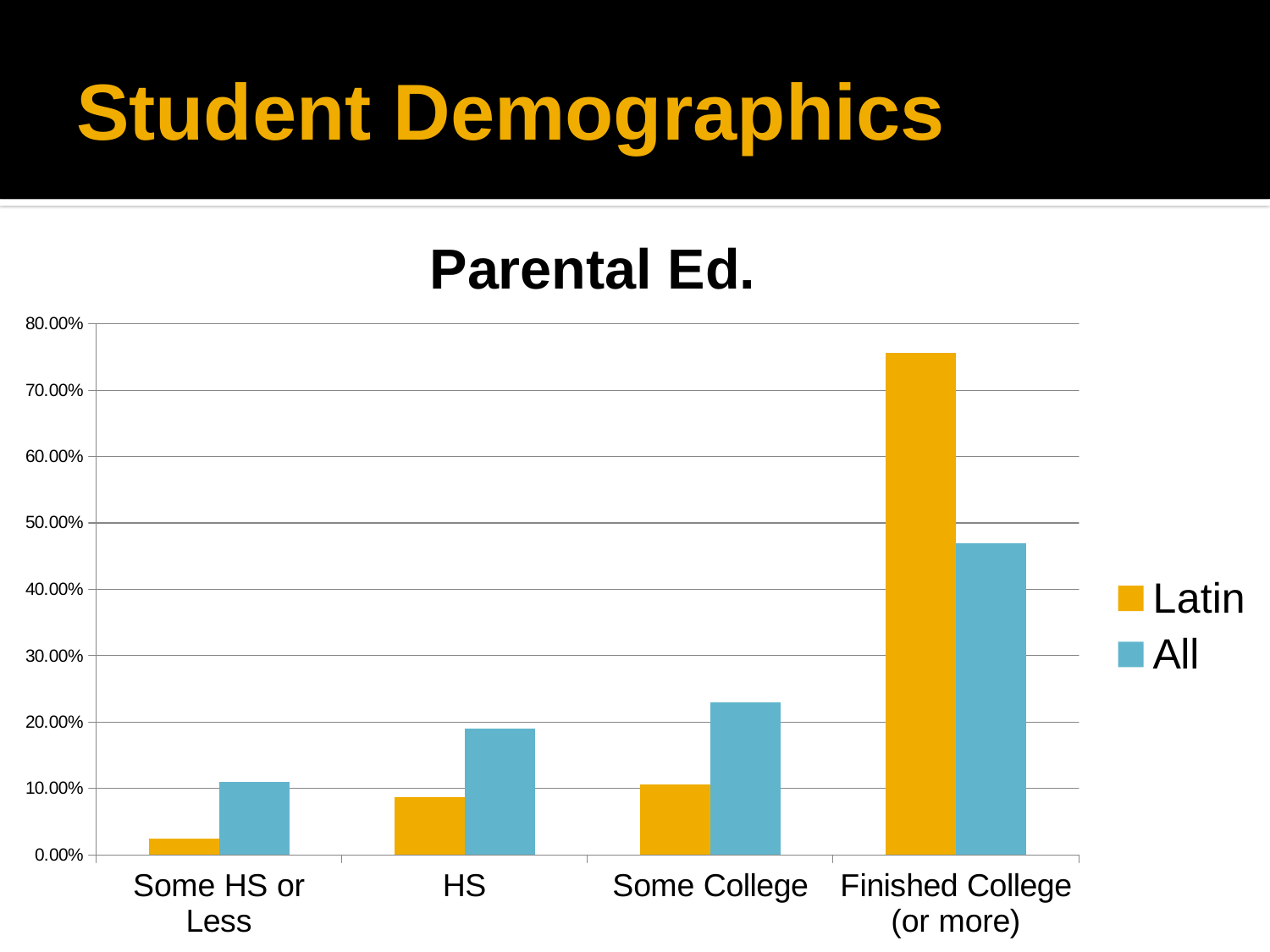

# Student Demographics
Parental Ed.

### Chart

| Category | Latin | All |
|---|---|---|
| Some HS or Less | 0.024507936507936506 | 0.11 |
| HS | 0.08685714285714285 | 0.19 |
| Some College | 0.10679365079365079 | 0.23 |
| Finished College (or more) | 0.7560634920634921 | 0.47 |